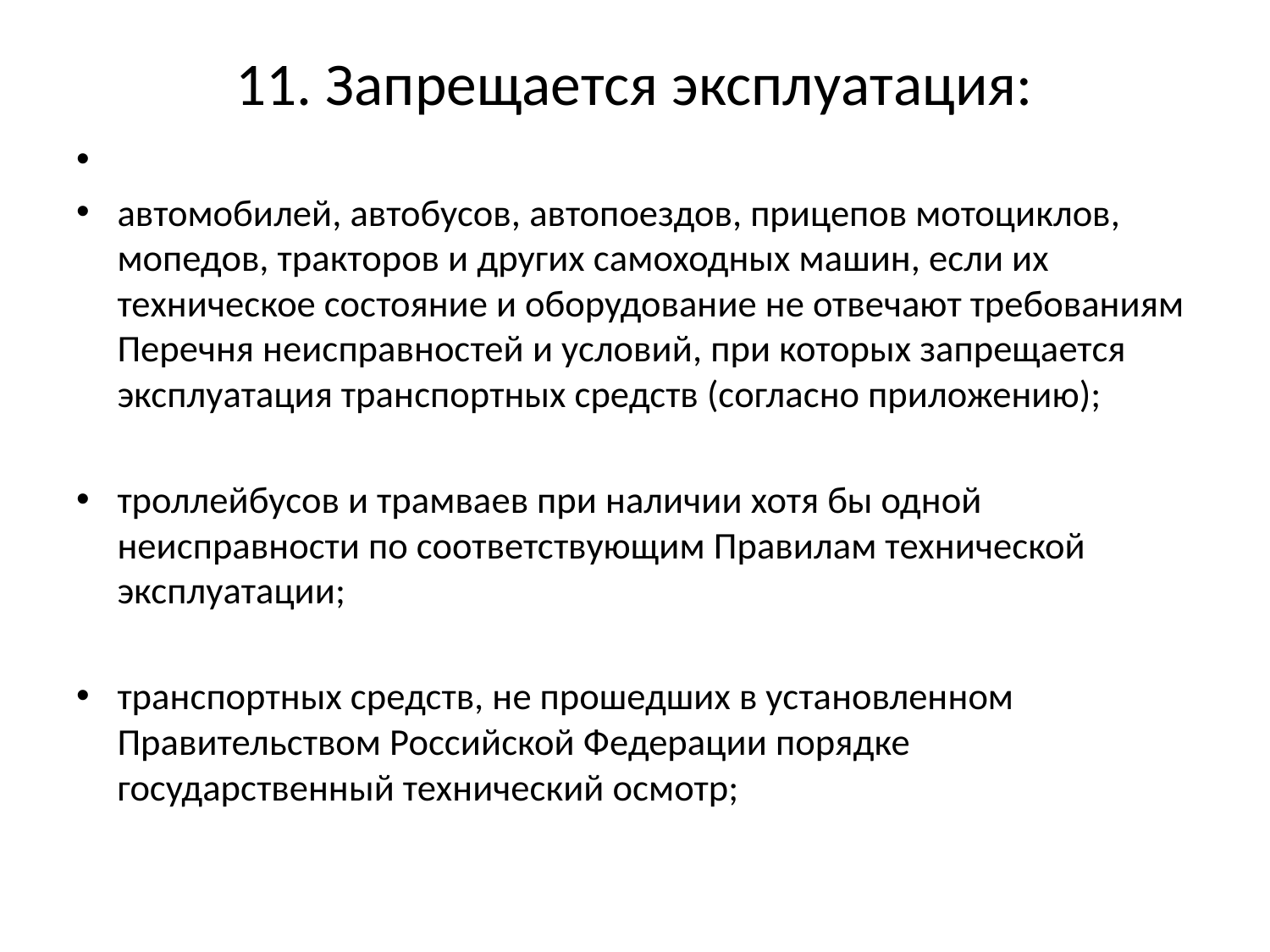

# 11. Запрещается эксплуатация:

автомобилей, автобусов, автопоездов, прицепов мотоциклов, мопедов, тракторов и других самоходных машин, если их техническое состояние и оборудование не отвечают требованиям Перечня неисправностей и условий, при которых запрещается эксплуатация транспортных средств (согласно приложению);

троллейбусов и трамваев при наличии хотя бы одной неисправности по соответствующим Правилам технической эксплуатации;

транспортных средств, не прошедших в установленном Правительством Российской Федерации порядке государственный технический осмотр;